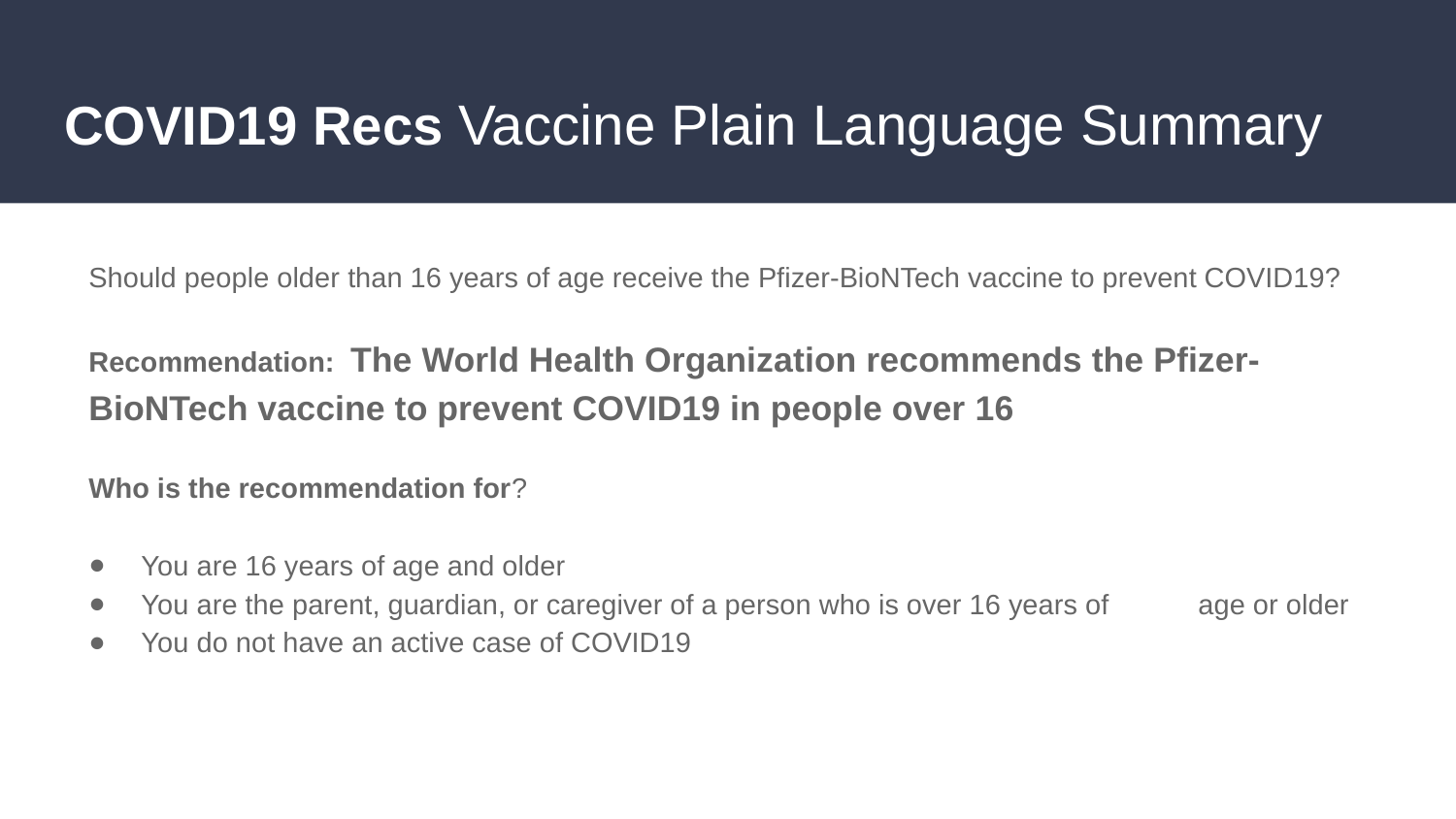

# COVID19 Recs Vaccine Plain Language Summary
Should people older than 16 years of age receive the Pfizer-BioNTech vaccine to prevent COVID19?

Recommendation:  The World Health Organization recommends the Pfizer-BioNTech vaccine to prevent COVID19 in people over 16

Who is the recommendation for?

You are 16 years of age and older
You are the parent, guardian, or caregiver of a person who is over 16 years of 	age or older
You do not have an active case of COVID19